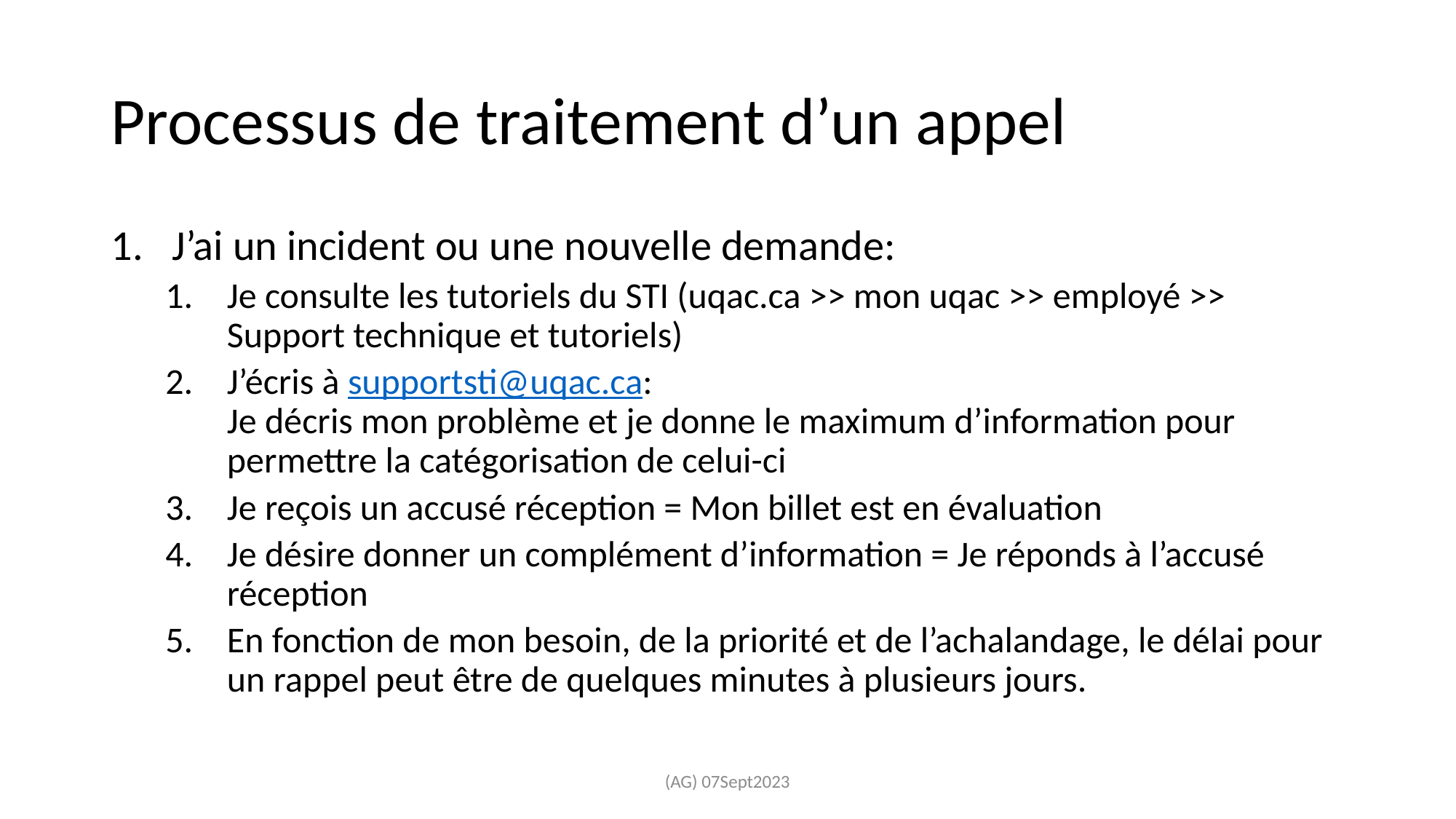

# Processus de traitement d’un appel
J’ai un incident ou une nouvelle demande:
Je consulte les tutoriels du STI (uqac.ca >> mon uqac >> employé >> Support technique et tutoriels)
J’écris à supportsti@uqac.ca:
Je décris mon problème et je donne le maximum d’information pour permettre la catégorisation de celui-ci
Je reçois un accusé réception = Mon billet est en évaluation
Je désire donner un complément d’information = Je réponds à l’accusé réception
En fonction de mon besoin, de la priorité et de l’achalandage, le délai pour un rappel peut être de quelques minutes à plusieurs jours.
(AG) 07Sept2023